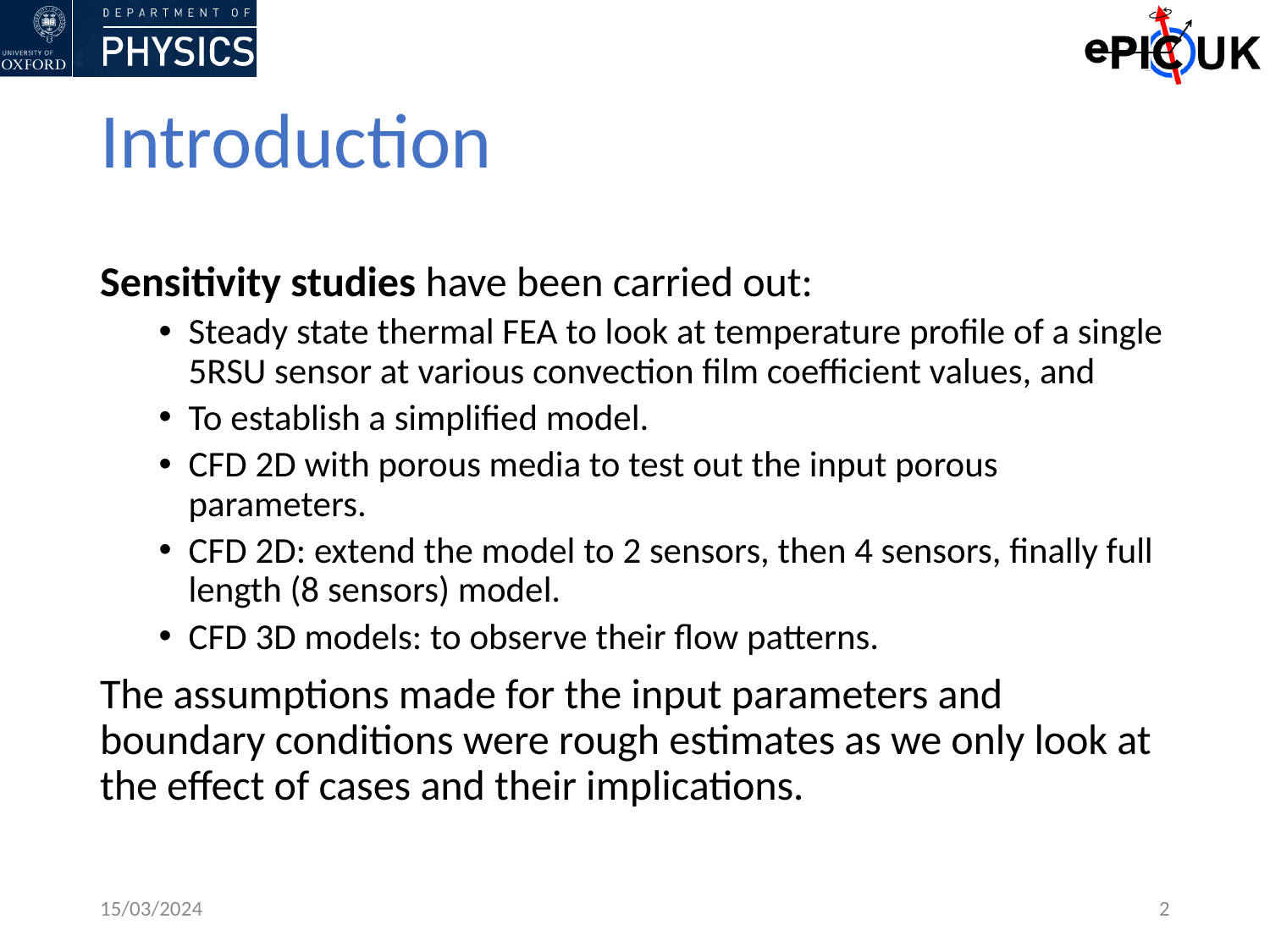

# Introduction
Sensitivity studies have been carried out:
Steady state thermal FEA to look at temperature profile of a single 5RSU sensor at various convection film coefficient values, and
To establish a simplified model.
CFD 2D with porous media to test out the input porous parameters.
CFD 2D: extend the model to 2 sensors, then 4 sensors, finally full length (8 sensors) model.
CFD 3D models: to observe their flow patterns.
The assumptions made for the input parameters and boundary conditions were rough estimates as we only look at the effect of cases and their implications.
15/03/2024
2